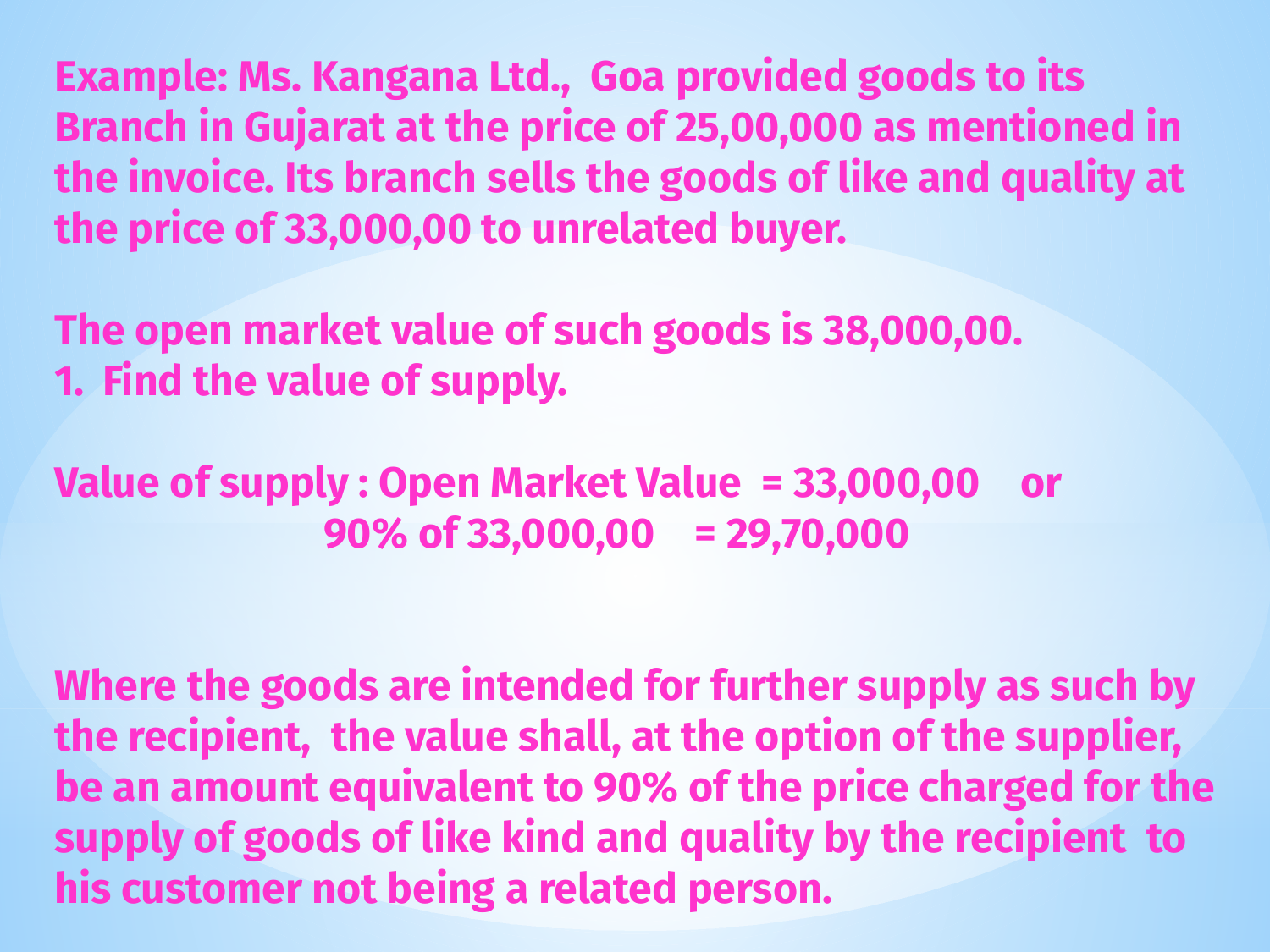

Example: Ms. Kangana Ltd.,  Goa provided goods to its Branch in Gujarat at the price of 25,00,000 as mentioned in the invoice. Its branch sells the goods of like and quality at the price of 33,000,00 to unrelated buyer.

The open market value of such goods is 38,000,00.
Find the value of supply.

Value of supply : Open Market Value  = 33,000,00    or
                           90% of 33,000,00    = 29,70,000

Where the goods are intended for further supply as such by the recipient,  the value shall, at the option of the supplier,  be an amount equivalent to 90% of the price charged for the supply of goods of like kind and quality by the recipient  to his customer not being a related person.